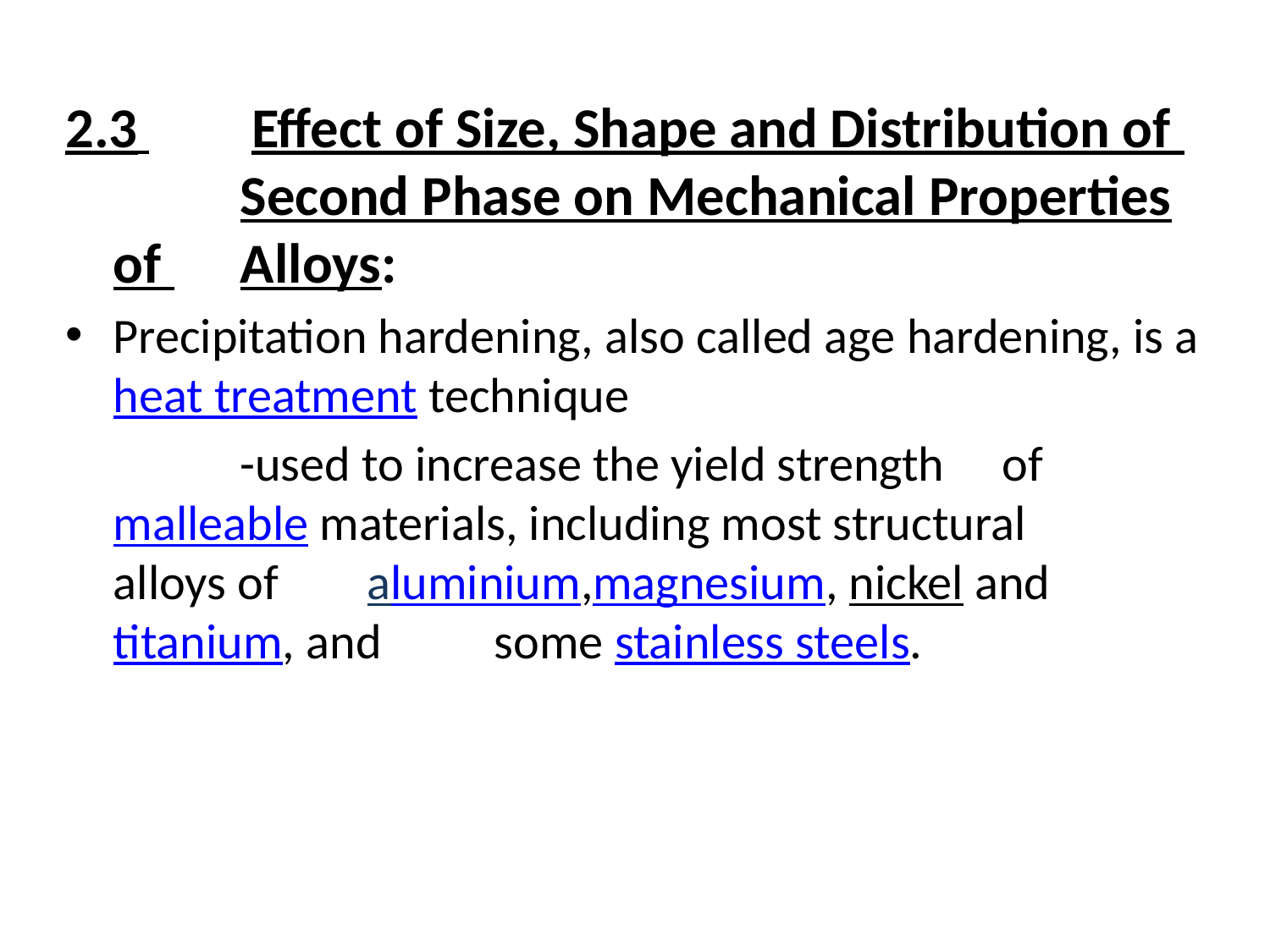

2.3 	 Effect of Size, Shape and Distribution of 	Second Phase on Mechanical Properties of 	Alloys:
Precipitation hardening, also called age hardening, is a heat treatment technique
		-used to increase the yield strength 	of malleable materials, including most structural 	alloys of   	aluminium,magnesium, nickel and titanium, and 	some stainless steels.